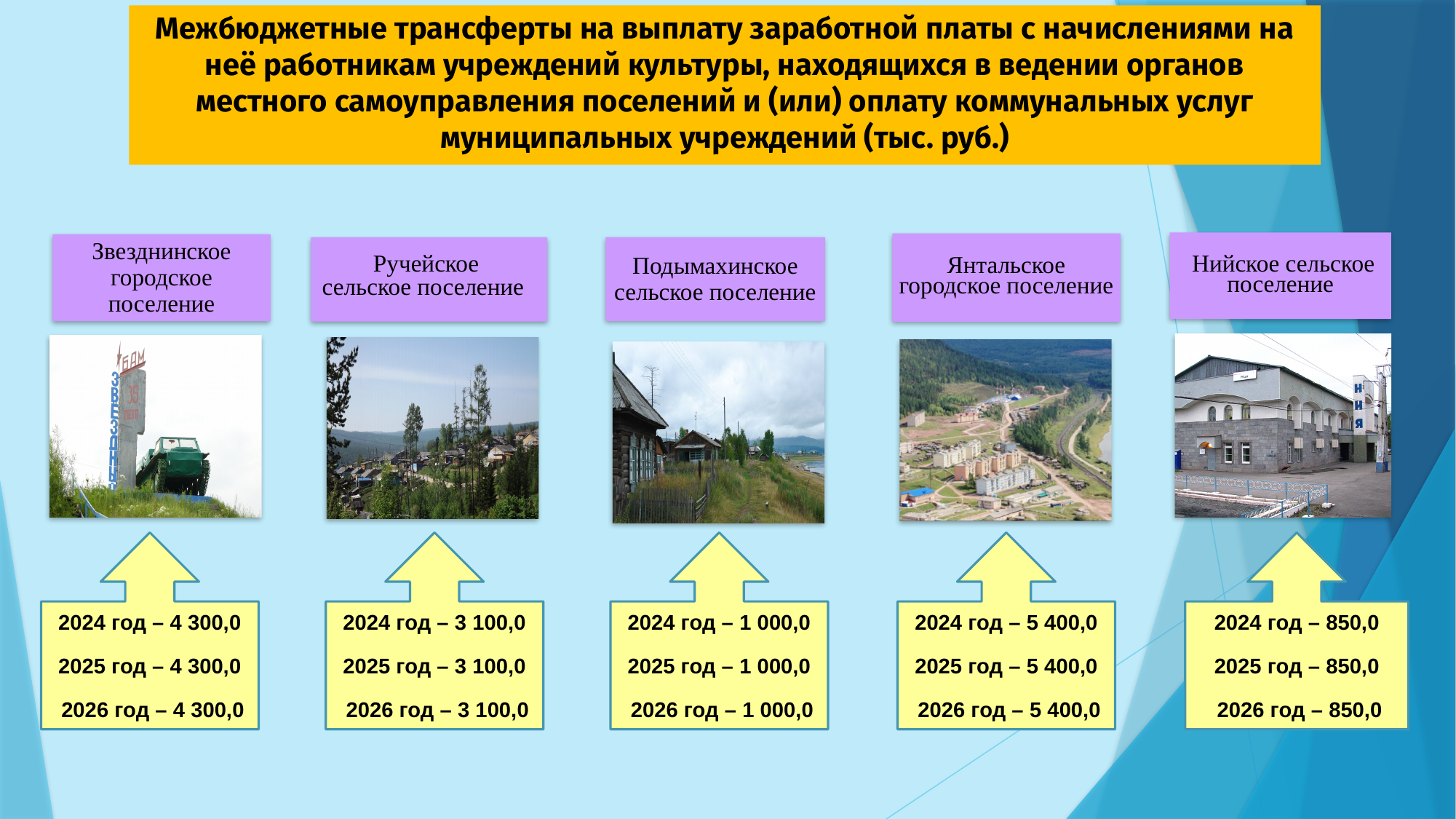

# Межбюджетные трансферты на выплату заработной платы с начислениями на неё работникам учреждений культуры, находящихся в ведении органов местного самоуправления поселений и (или) оплату коммунальных услуг муниципальных учреждений (тыс. руб.)
Звезднинское городское поселение
Ручейское
сельское поселение
Подымахинское сельское поселение
Янтальское городское поселение
 Нийское сельское поселение
2024 год – 5 400,0

2025 год – 5 400,0

 2026 год – 5 400,0
2024 год – 1 000,0

2025 год – 1 000,0

 2026 год – 1 000,0
2024 год – 3 100,0

2025 год – 3 100,0

 2026 год – 3 100,0
2024 год – 4 300,0

2025 год – 4 300,0

 2026 год – 4 300,0
2024 год – 850,0

2025 год – 850,0

 2026 год – 850,0